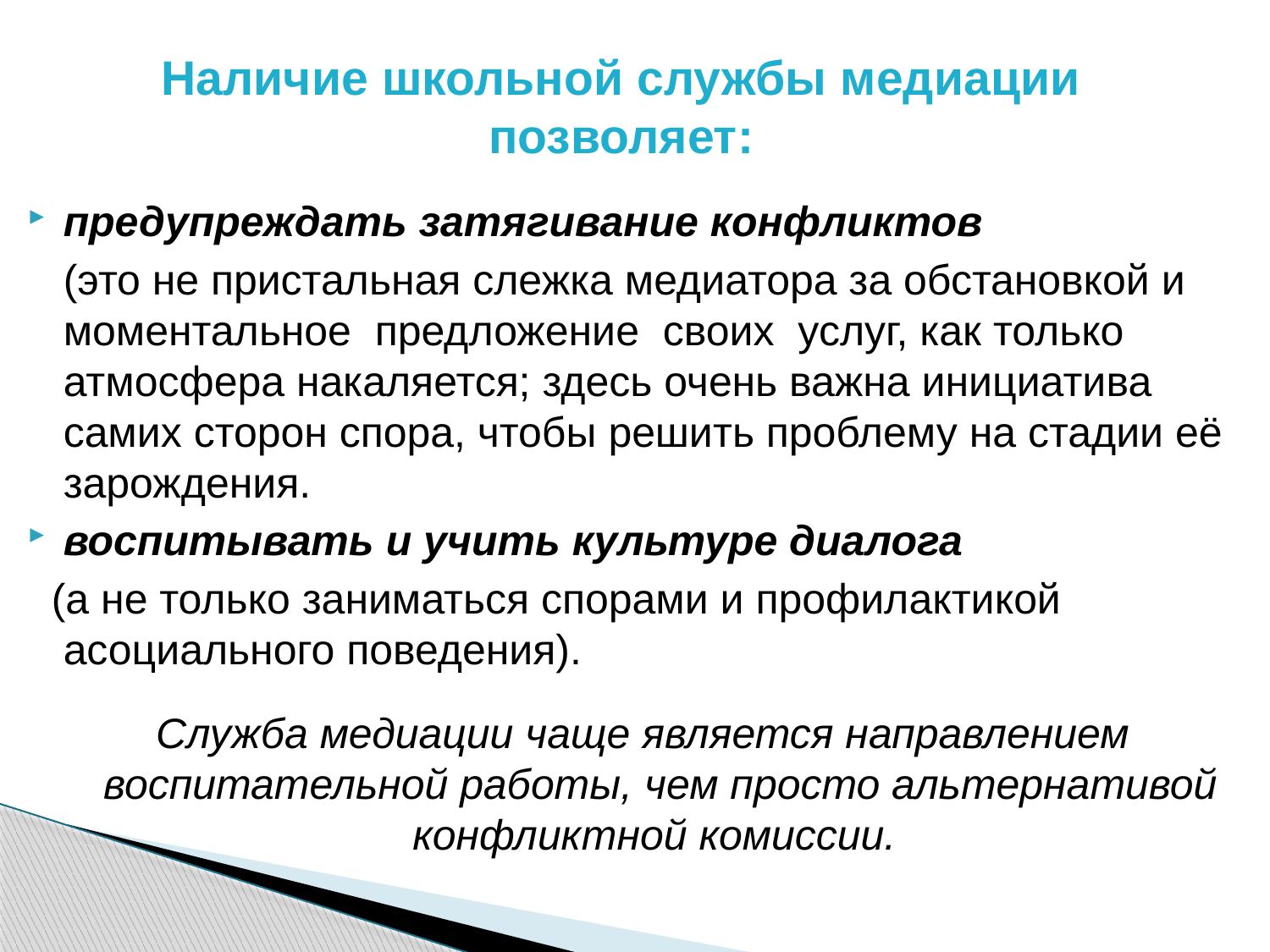

# Наличие школьной службы медиации позволяет:
предупреждать затягивание конфликтов
   (это не пристальная слежка медиатора за обстановкой и моментальное  предложение  своих  услуг, как только атмосфера накаляется; здесь очень важна инициатива самих сторон спора, чтобы решить проблему на стадии её зарождения.
воспитывать и учить культуре диалога
  (а не только заниматься спорами и профилактикой асоциального поведения).

Служба медиации чаще является направлением воспитательной работы, чем просто альтернативой конфликтной комиссии.